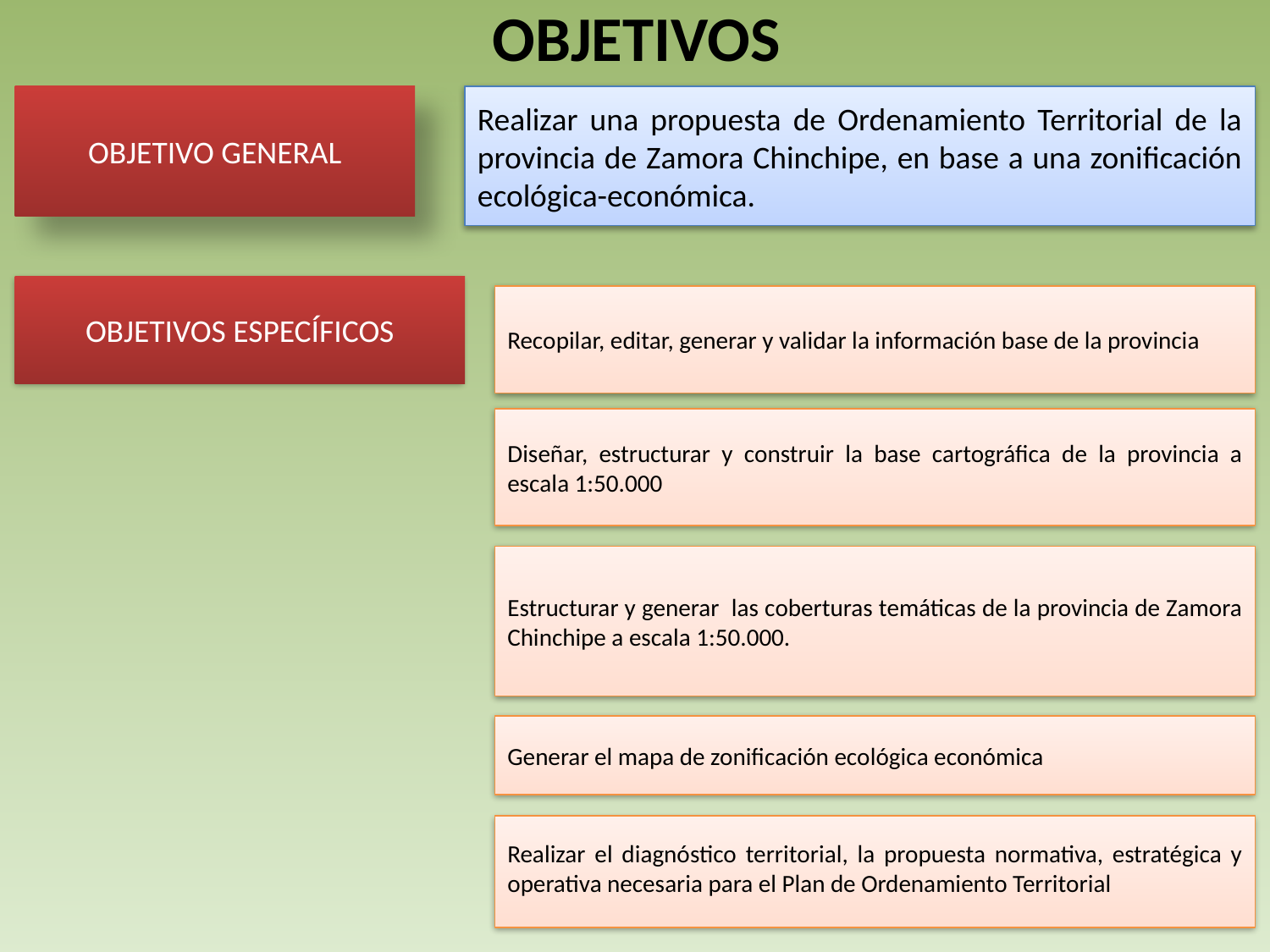

# OBJETIVOS
OBJETIVO GENERAL
Realizar una propuesta de Ordenamiento Territorial de la provincia de Zamora Chinchipe, en base a una zonificación ecológica-económica.
OBJETIVOS ESPECÍFICOS
Recopilar, editar, generar y validar la información base de la provincia
Diseñar, estructurar y construir la base cartográfica de la provincia a escala 1:50.000
Estructurar y generar  las coberturas temáticas de la provincia de Zamora Chinchipe a escala 1:50.000.
Generar el mapa de zonificación ecológica económica

Realizar el diagnóstico territorial, la propuesta normativa, estratégica y operativa necesaria para el Plan de Ordenamiento Territorial